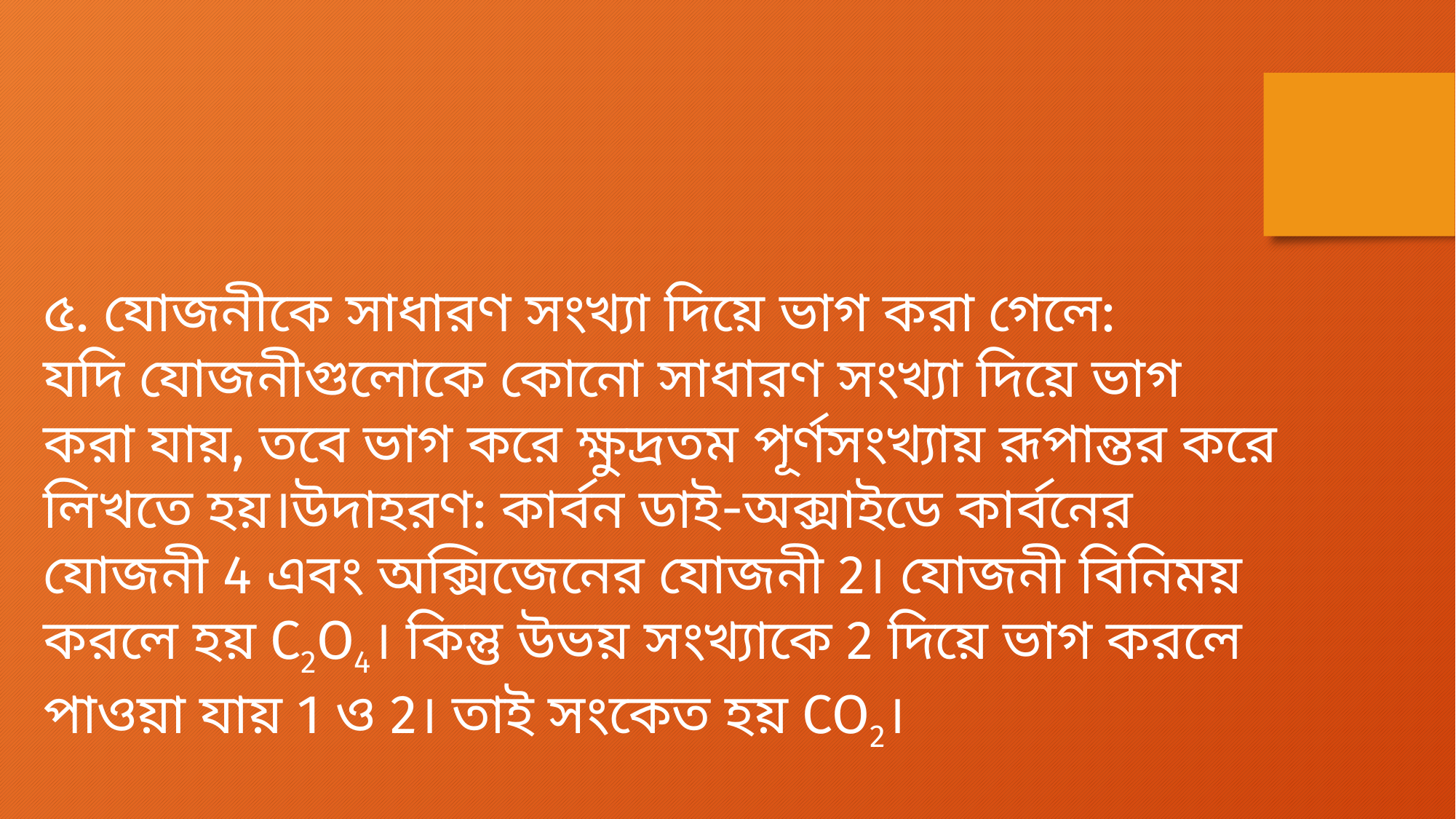

৫. যোজনীকে সাধারণ সংখ্যা দিয়ে ভাগ করা গেলে:
যদি যোজনীগুলোকে কোনো সাধারণ সংখ্যা দিয়ে ভাগ করা যায়, তবে ভাগ করে ক্ষুদ্রতম পূর্ণসংখ্যায় রূপান্তর করে লিখতে হয়।উদাহরণ: কার্বন ডাই-অক্সাইডে কার্বনের যোজনী 4 এবং অক্সিজেনের যোজনী 2। যোজনী বিনিময় করলে হয় C2O4। কিন্তু উভয় সংখ্যাকে 2 দিয়ে ভাগ করলে পাওয়া যায় 1 ও 2। তাই সংকেত হয় CO2।